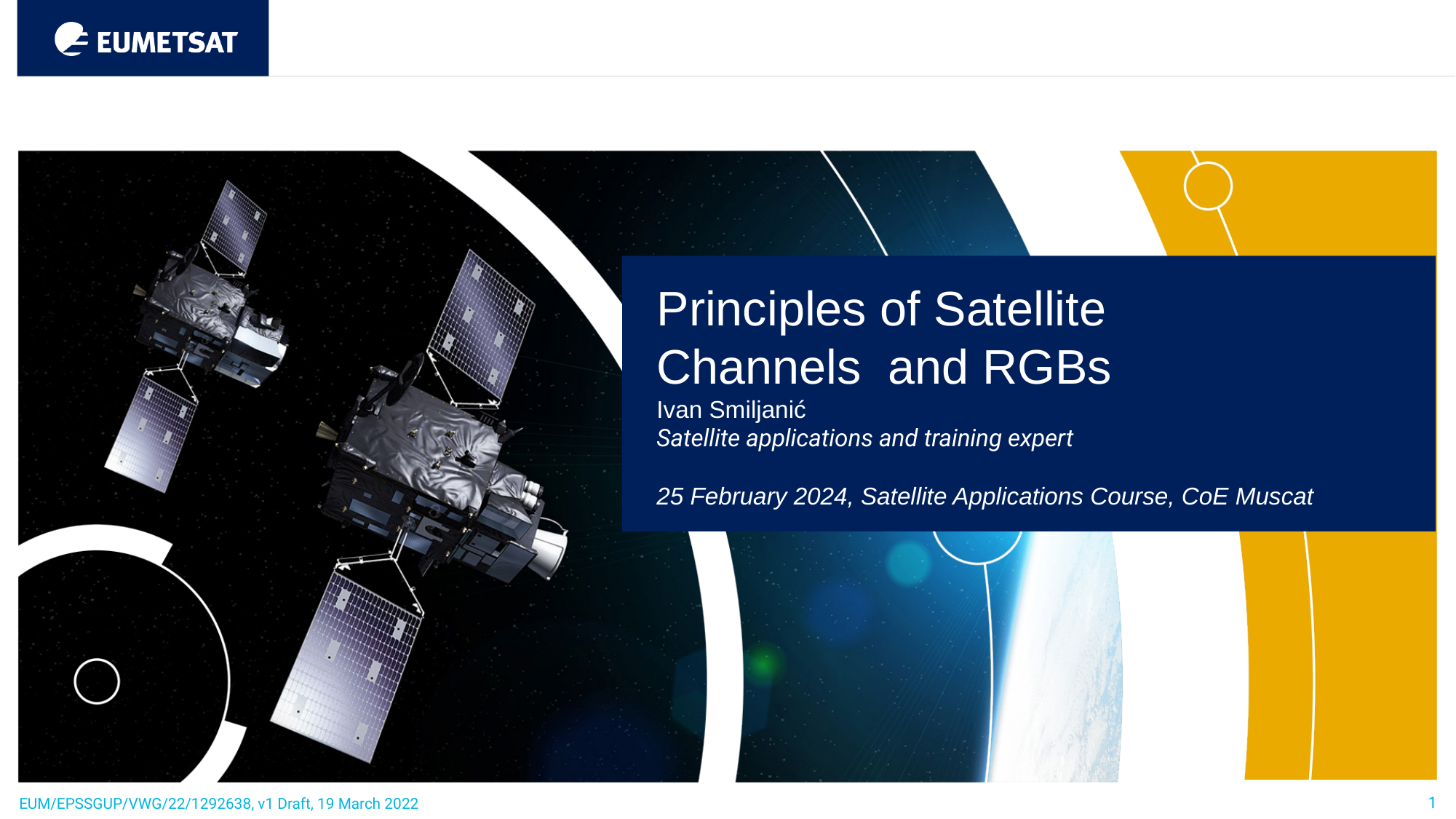

Principles of Satellite
Channels  and RGBs
Ivan Smiljanić
Satellite applications and training expert

25 February 2024, Satellite Applications Course, CoE Muscat